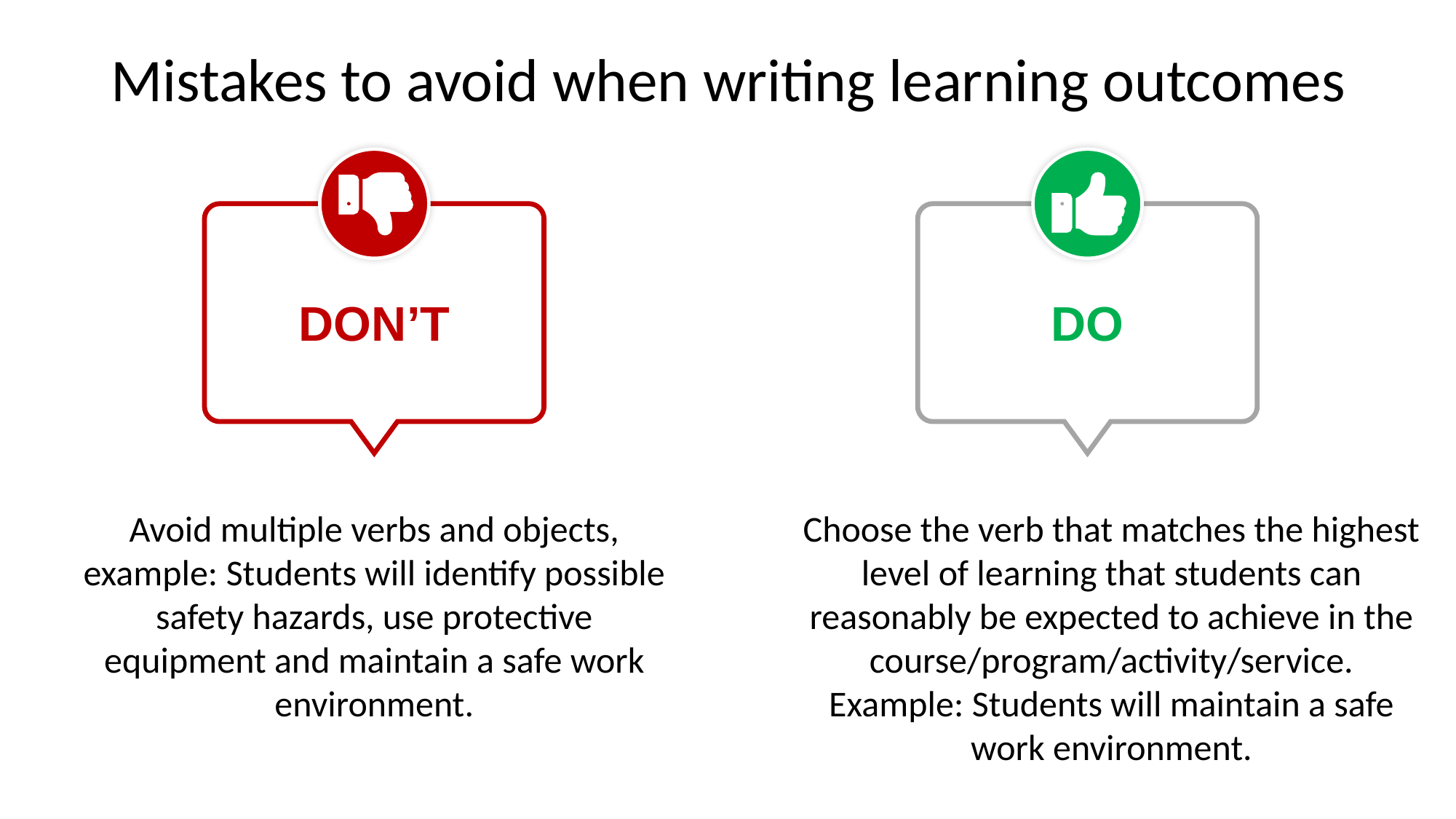

# Mistakes to avoid when writing learning outcomes

DON’T

DO
Avoid multiple verbs and objects, example: Students will identify possible safety hazards, use protective equipment and maintain a safe work environment.
Choose the verb that matches the highest level of learning that students can reasonably be expected to achieve in the course/program/activity/service.
Example: Students will maintain a safe work environment.